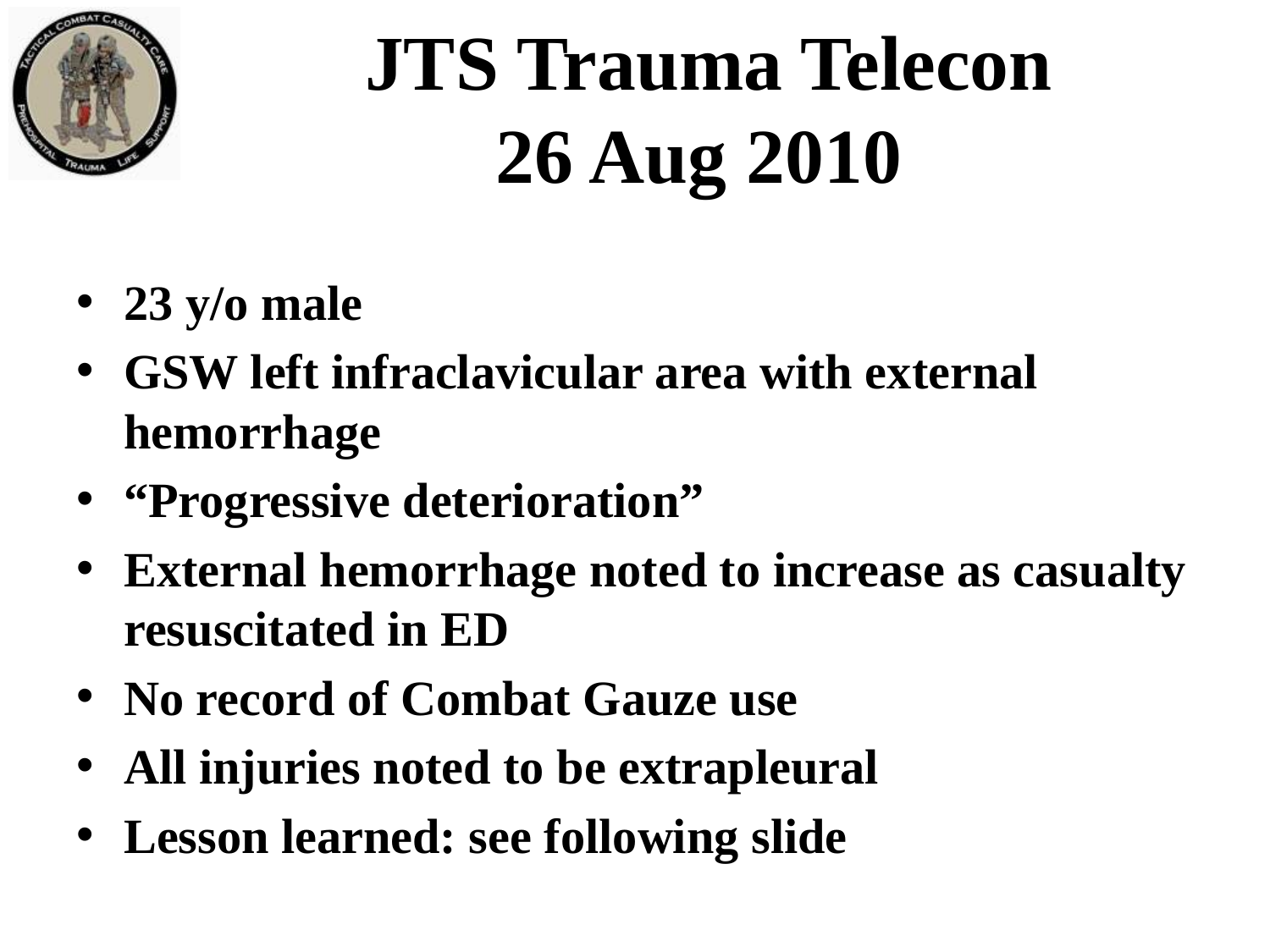

JTS Trauma Telecon
26 Aug 2010
23 y/o male
GSW left infraclavicular area with external hemorrhage
“Progressive deterioration”
External hemorrhage noted to increase as casualty resuscitated in ED
No record of Combat Gauze use
All injuries noted to be extrapleural
Lesson learned: see following slide